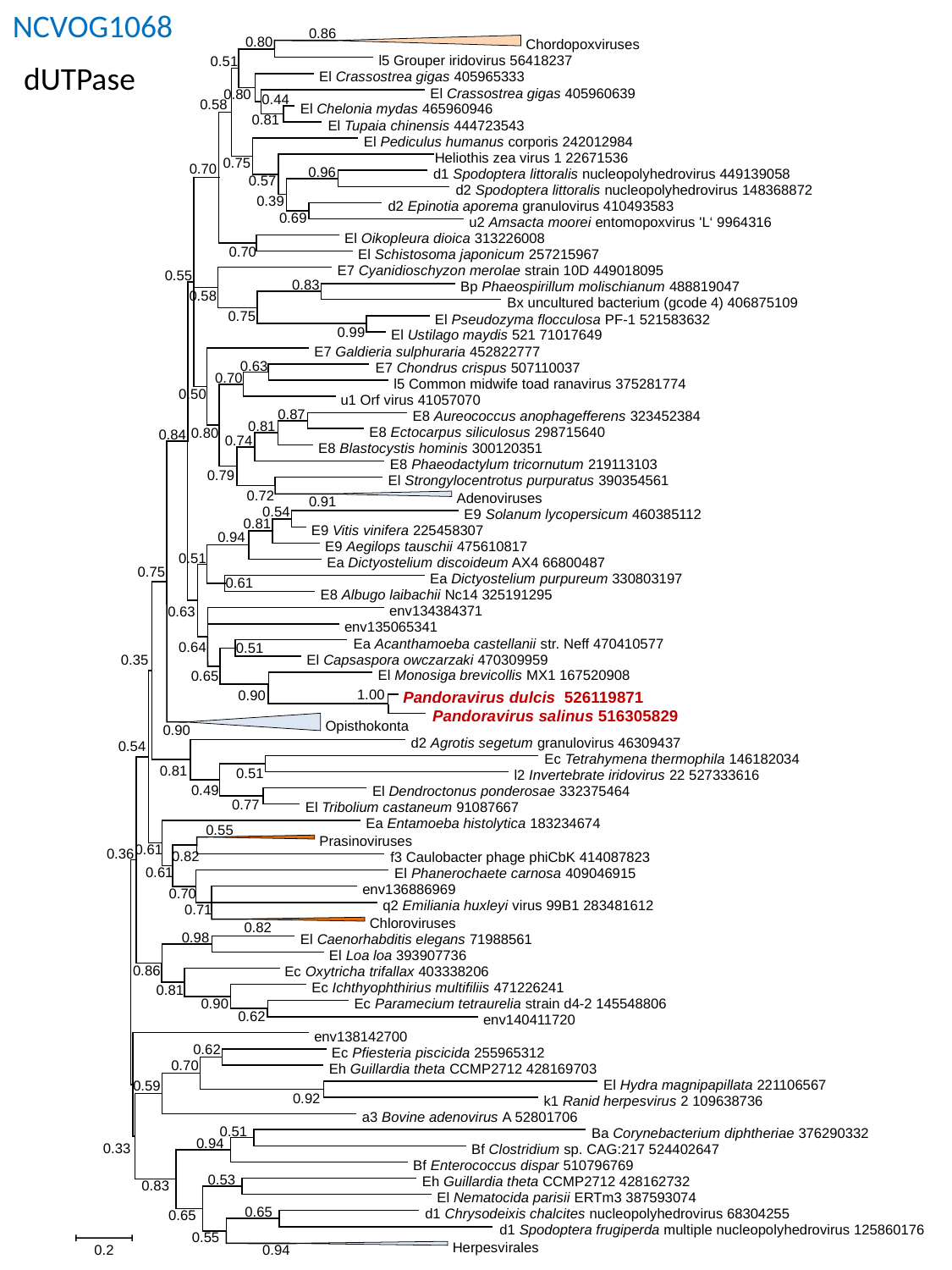

NCVOG1068
0.86
0.80

 Chordopoxviruses

 l5 Grouper iridovirus 56418237
0.51
 El Crassostrea gigas 405965333

 El Crassostrea gigas 405960639
0.80

0.44
0.58
 El Chelonia mydas 465960946

0.81

 El Tupaia chinensis 444723543
 El Pediculus humanus corporis 242012984

Heliothis zea virus 1 22671536
0.75

0.70
0.96
 d1 Spodoptera littoralis nucleopolyhedrovirus 449139058

0.57

 d2 Spodoptera littoralis nucleopolyhedrovirus 148368872
0.39

 d2 Epinotia aporema granulovirus 410493583

0.69

 u2 Amsacta moorei entomopoxvirus 'L‘ 9964316
 El Oikopleura dioica 313226008

0.70

 El Schistosoma japonicum 257215967
 E7 Cyanidioschyzon merolae strain 10D 449018095
0.55

0.83
 Bp Phaeospirillum molischianum 488819047

0.58

 Bx uncultured bacterium (gcode 4) 406875109
0.75

 El Pseudozyma flocculosa PF-1 521583632

0.99

 El Ustilago maydis 521 71017649
 E7 Galdieria sulphuraria 452822777

0.63
 E7 Chondrus crispus 507110037

0.70

 l5 Common midwife toad ranavirus 375281774

0.50

 u1 Orf virus 41057070
0.87
 E8 Aureococcus anophagefferens 323452384

0.81

 E8 Ectocarpus siliculosus 298715640
0.80

0.84
0.74

 E8 Blastocystis hominis 300120351

 E8 Phaeodactylum tricornutum 219113103

0.79
 El Strongylocentrotus purpuratus 390354561

0.72
 Adenoviruses

0.91

0.54
 E9 Solanum lycopersicum 460385112

0.81

 E9 Vitis vinifera 225458307
0.94

 E9 Aegilops tauschii 475610817

0.51
 Ea Dictyostelium discoideum AX4 66800487
0.75

 Ea Dictyostelium purpureum 330803197
0.61

 E8 Albugo laibachii Nc14 325191295

 env134384371
0.63

 env135065341

 Ea Acanthamoeba castellanii str. Neff 470410577

0.64
0.51

 El Capsaspora owczarzaki 470309959
0.35

 El Monosiga brevicollis MX1 167520908
0.65

1.00
0.90
 Pandoravirus dulcis  526119871

 Pandoravirus salinus 516305829

 Opisthokonta
0.90

 d2 Agrotis segetum granulovirus 46309437
0.54

 Ec Tetrahymena thermophila 146182034

0.81

0.51
 l2 Invertebrate iridovirus 22 527333616

0.49
 El Dendroctonus ponderosae 332375464

0.77

 El Tribolium castaneum 91087667
 Ea Entamoeba histolytica 183234674

0.55
 Prasinoviruses

0.61

0.36

0.82
 f3 Caulobacter phage phiCbK 414087823

0.61
 El Phanerochaete carnosa 409046915

 env136886969
0.70

 q2 Emiliania huxleyi virus 99B1 283481612
0.71

 Chloroviruses

0.82

0.98
 El Caenorhabditis elegans 71988561

 El Loa loa 393907736
0.86
 Ec Oxytricha trifallax 403338206

 Ec Ichthyophthirius multifiliis 471226241
0.81

 Ec Paramecium tetraurelia strain d4-2 145548806
0.90

0.62

 env140411720
 env138142700

0.62
 Ec Pfiesteria piscicida 255965312

0.70

 Eh Guillardia theta CCMP2712 428169703

 El Hydra magnipapillata 221106567
0.59

0.92
 k1 Ranid herpesvirus 2 109638736

 a3 Bovine adenovirus A 52801706
0.51
 Ba Corynebacterium diphtheriae 376290332

0.94

0.33
 Bf Clostridium sp. CAG:217 524402647

 Bf Enterococcus dispar 510796769
0.53
 Eh Guillardia theta CCMP2712 428162732
0.83

 El Nematocida parisii ERTm3 387593074
0.65
 d1 Chrysodeixis chalcites nucleopolyhedrovirus 68304255
0.65

 d1 Spodoptera frugiperda multiple nucleopolyhedrovirus 125860176
0.55

0.2
 Herpesvirales
0.94

dUTPase